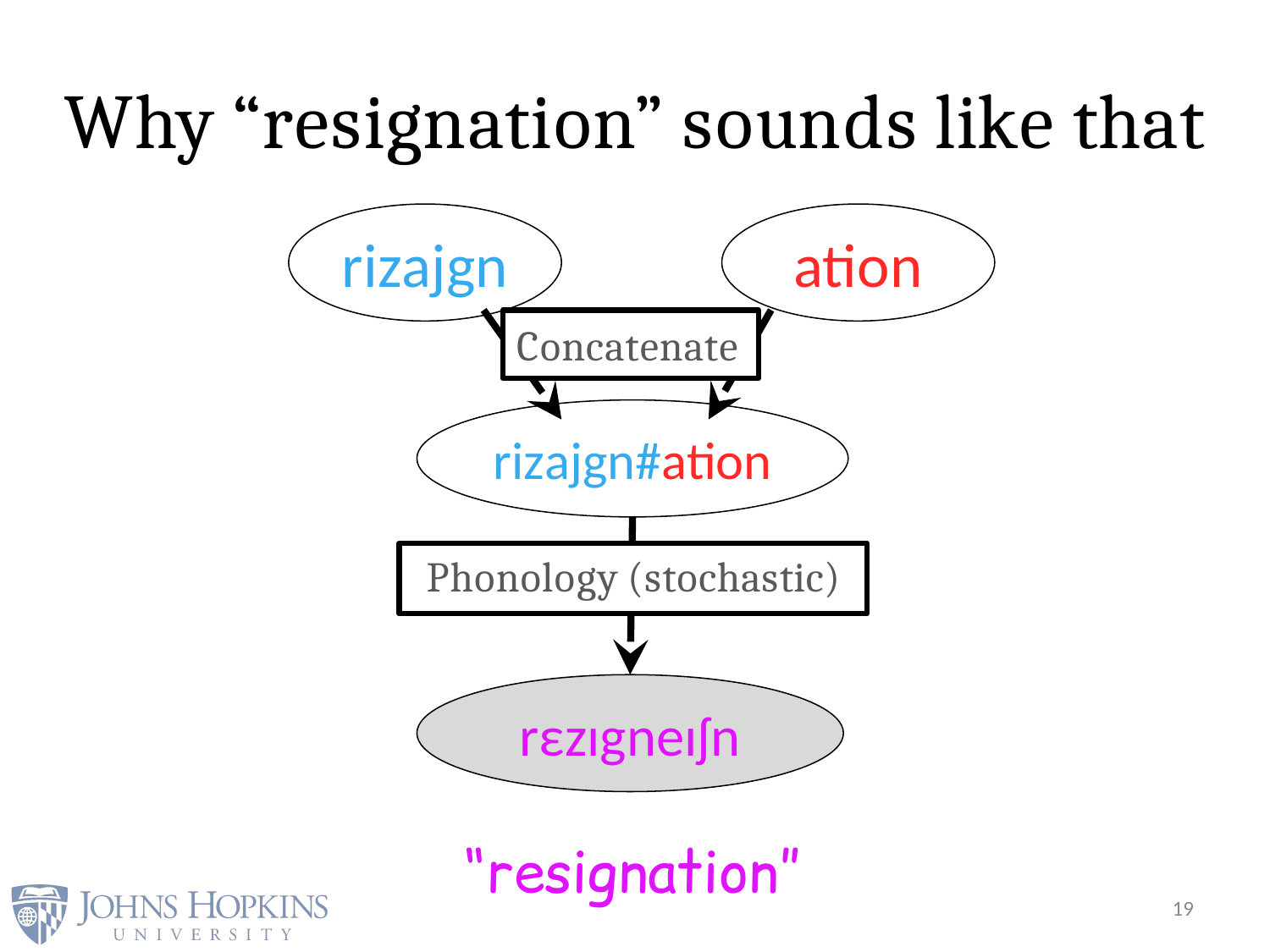

# Why “resignation” sounds like that
rizajgn
ation
Concatenate
rizajgn#ation
Phonology (stochastic)
rεzɪgneɪʃn
“resignation”
19